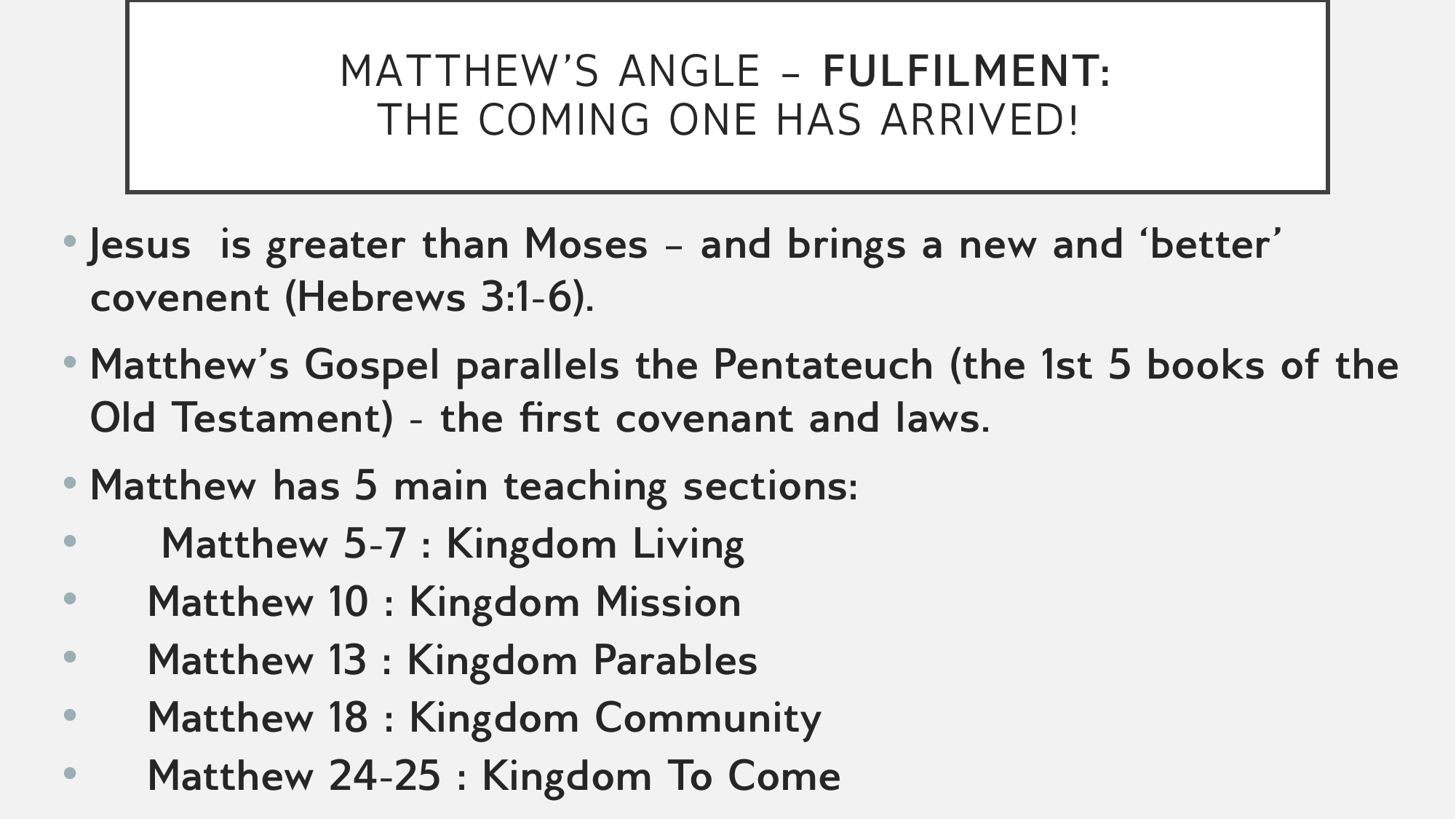

# Matthew’s angle – Fulfilment: The Coming one has arrived!
Jesus  is greater than Moses – and brings a new and ‘better’ covenent (Hebrews 3:1-6).
Matthew’s Gospel parallels the Pentateuch (the 1st 5 books of the Old Testament) - the first covenant and laws.
Matthew has 5 main teaching sections:
     Matthew 5-7 : Kingdom Living
    Matthew 10 : Kingdom Mission
    Matthew 13 : Kingdom Parables
    Matthew 18 : Kingdom Community
    Matthew 24-25 : Kingdom To Come